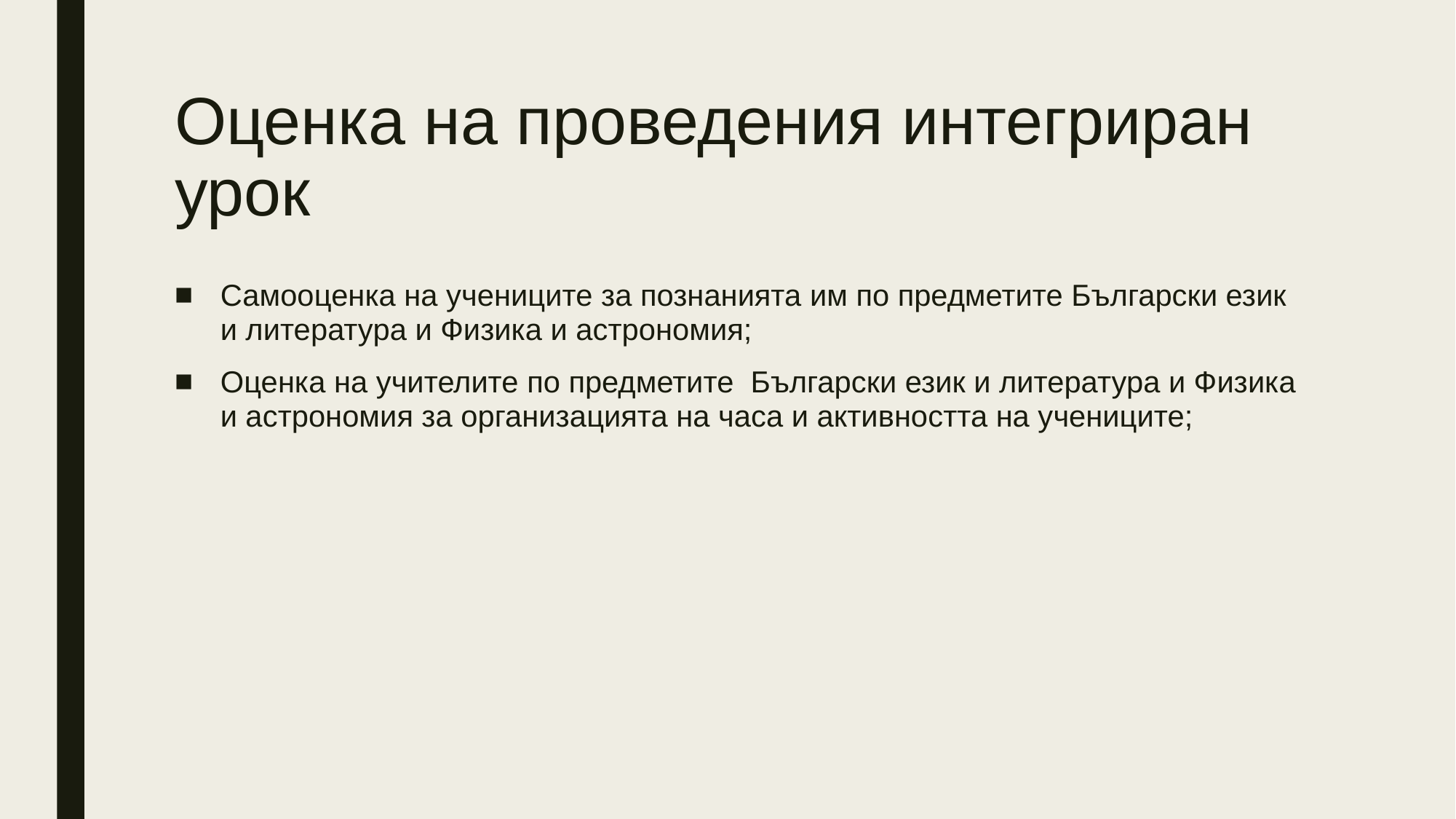

# Оценка на проведения интегриран урок
Самооценка на учениците за познанията им по предметите Български език и литература и Физика и астрономия;
Оценка на учителите по предметите  Български език и литература и Физика и астрономия за организацията на часа и активността на учениците;